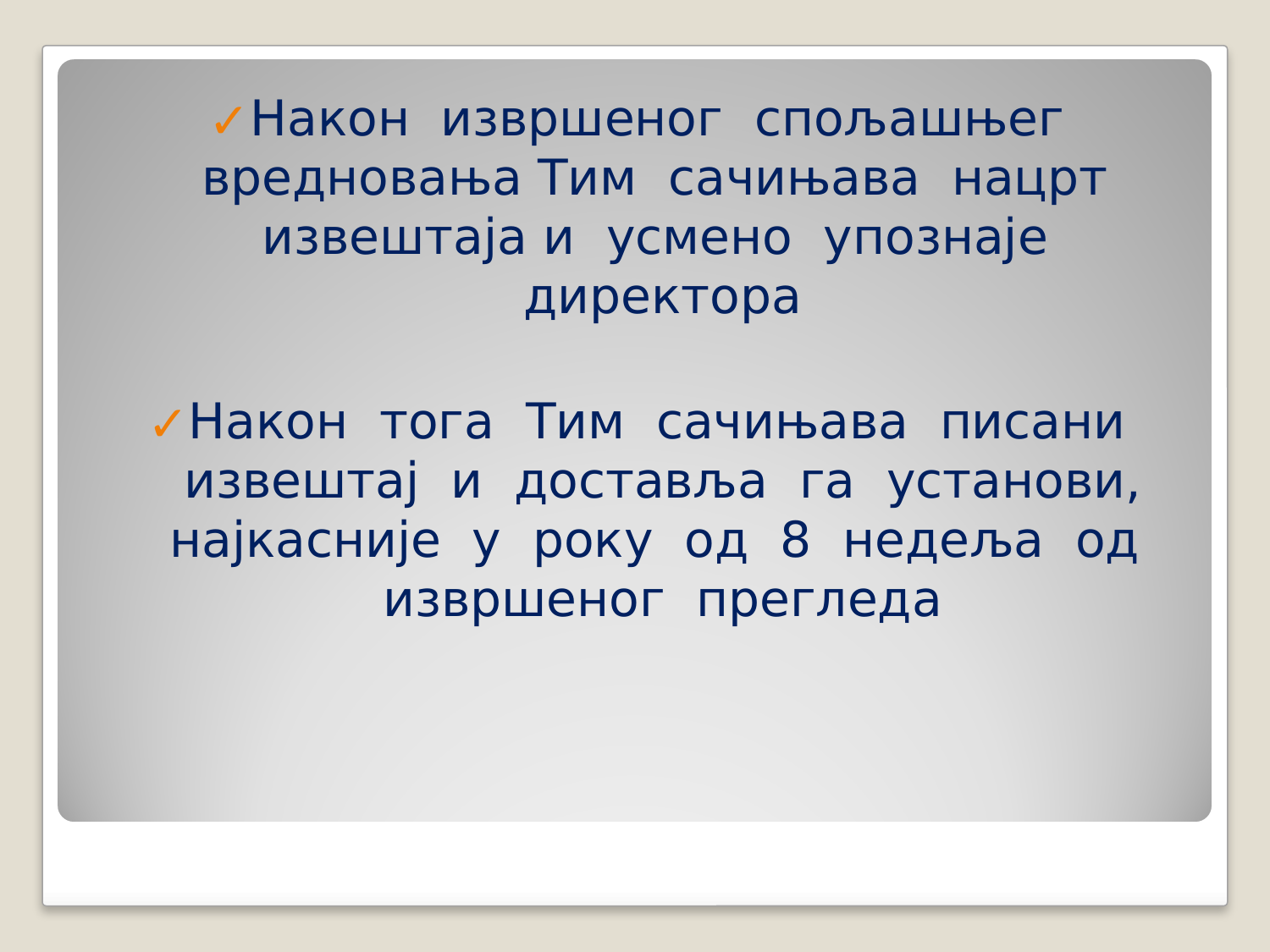

Након  извршеног  спољашњег  вредновања Тим  сачињава  нацрт  извештаја и  усмено  упознаје  директора

Након  тога  Тим  сачињава  писани  извештај  и  доставља  га  установи, најкасније  у  року  од  8  недеља  од  извршеног  прегледа

#